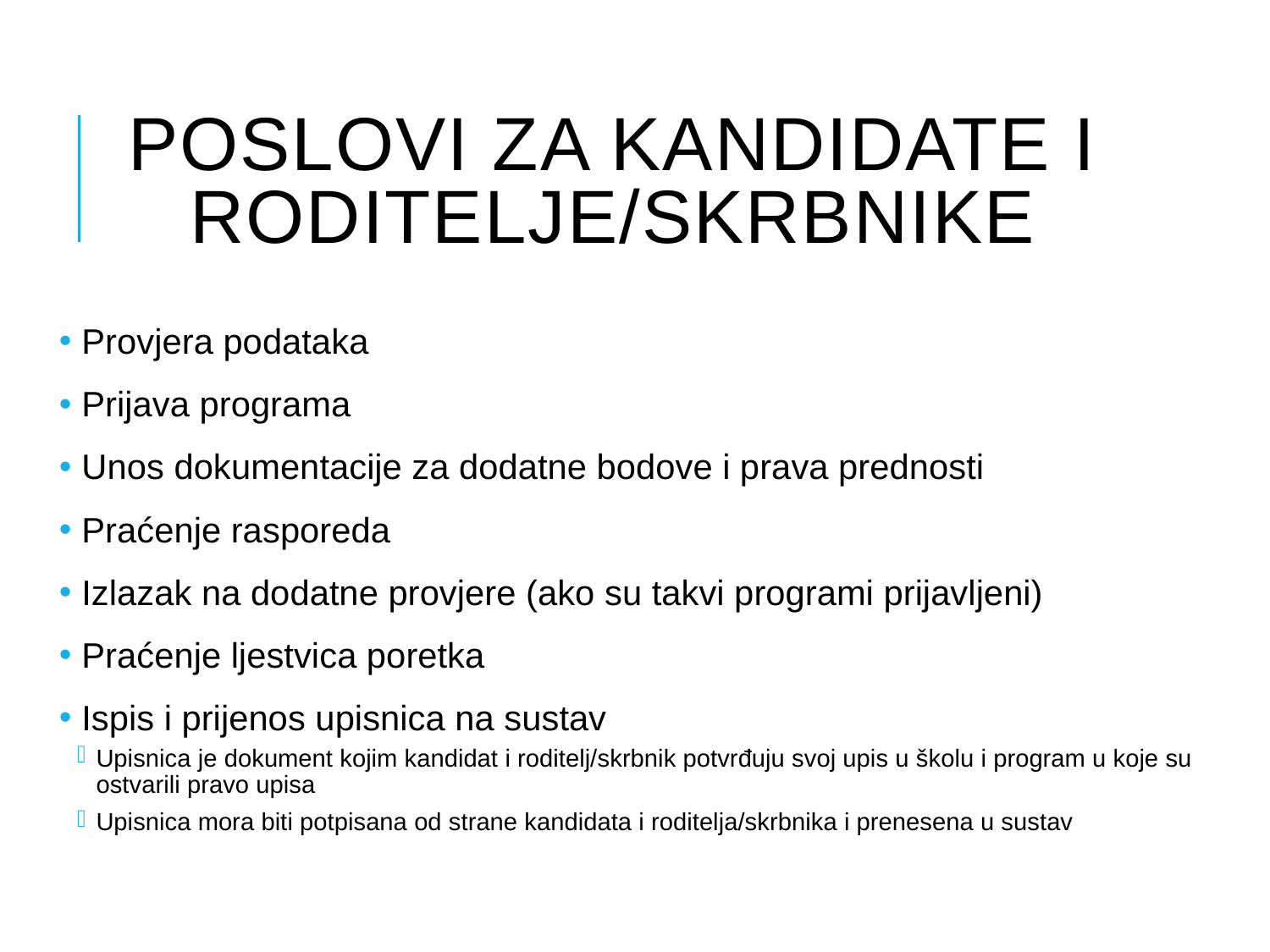

# Poslovi za kandidate i roditelje/skrbnike
 Provjera podataka
 Prijava programa
 Unos dokumentacije za dodatne bodove i prava prednosti
 Praćenje rasporeda
 Izlazak na dodatne provjere (ako su takvi programi prijavljeni)
 Praćenje ljestvica poretka
 Ispis i prijenos upisnica na sustav
Upisnica je dokument kojim kandidat i roditelj/skrbnik potvrđuju svoj upis u školu i program u koje su ostvarili pravo upisa
Upisnica mora biti potpisana od strane kandidata i roditelja/skrbnika i prenesena u sustav